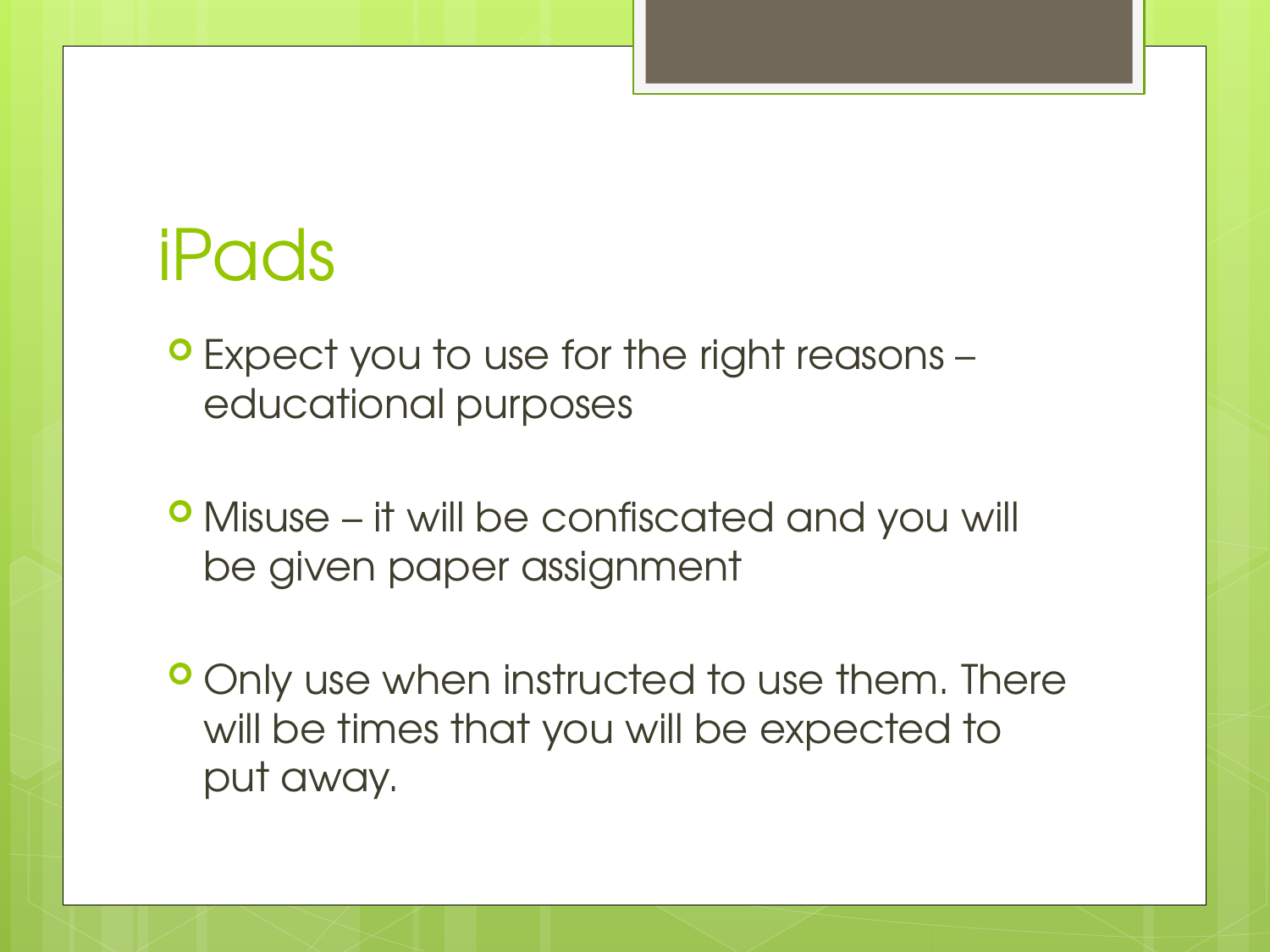

# iPads
Expect you to use for the right reasons – educational purposes

Misuse – it will be confiscated and you will be given paper assignment

Only use when instructed to use them. There will be times that you will be expected to put away.